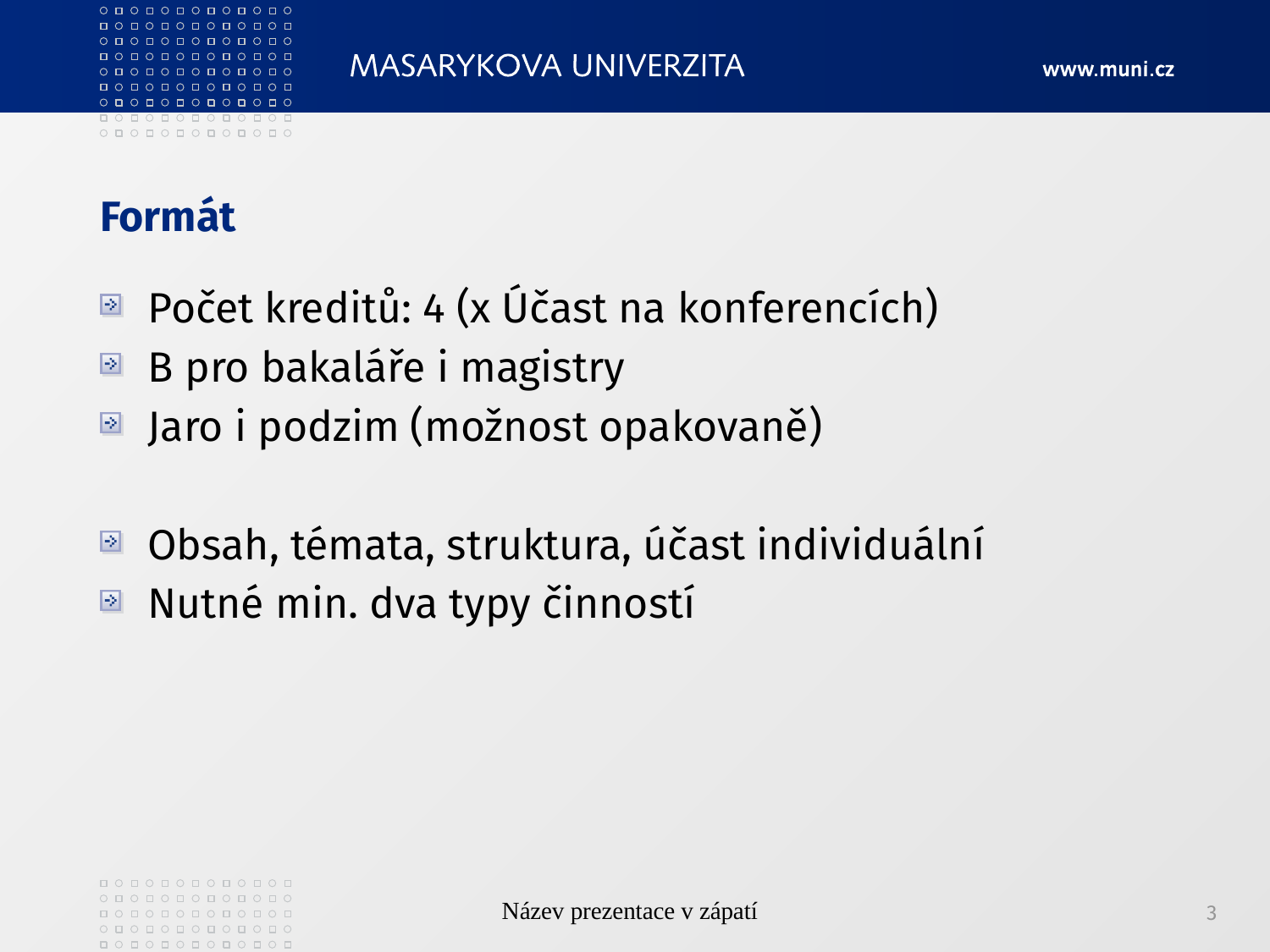

# Formát
Počet kreditů: 4 (x Účast na konferencích)
B pro bakaláře i magistry
Jaro i podzim (možnost opakovaně)

Obsah, témata, struktura, účast individuální
Nutné min. dva typy činností
Název prezentace v zápatí
3